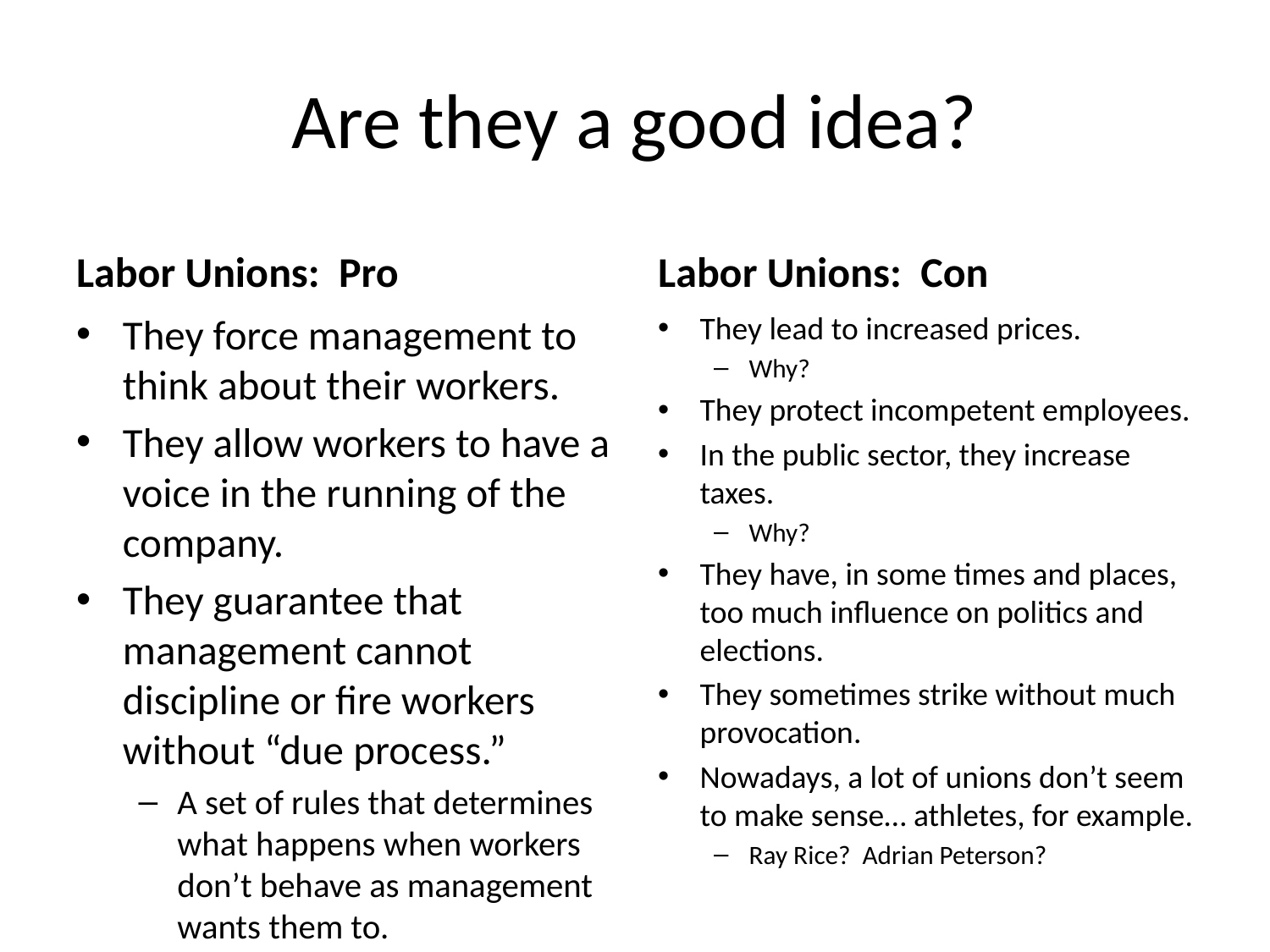

# Are they a good idea?
Labor Unions:  Pro
Labor Unions:  Con
They force management to think about their workers.
They allow workers to have a voice in the running of the company.
They guarantee that management cannot discipline or fire workers without “due process.”
A set of rules that determines what happens when workers don’t behave as management wants them to.
They lead to increased prices.
Why?
They protect incompetent employees.
In the public sector, they increase taxes.
Why?
They have, in some times and places, too much influence on politics and elections.
They sometimes strike without much provocation.
Nowadays, a lot of unions don’t seem to make sense… athletes, for example.
Ray Rice?  Adrian Peterson?